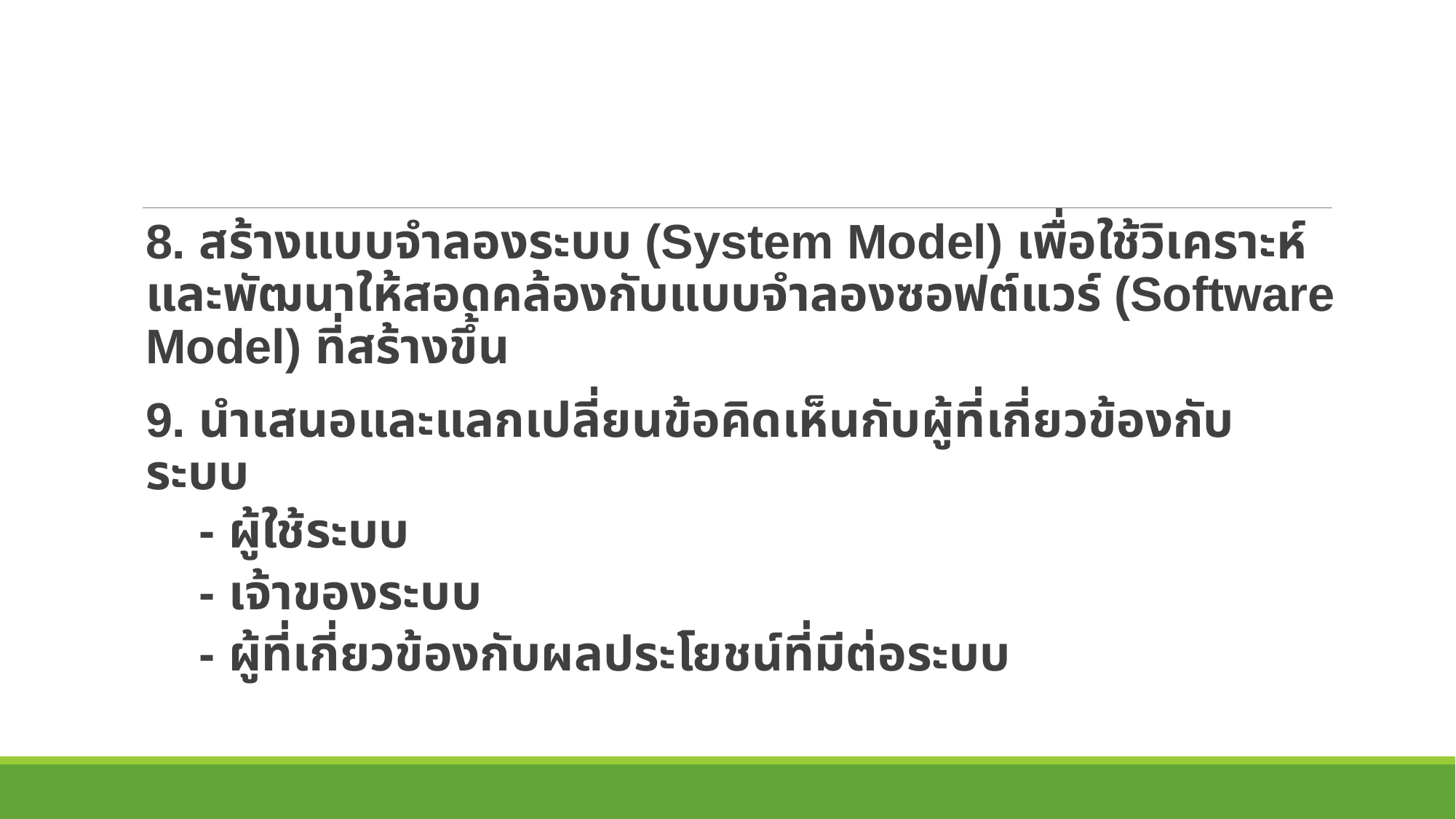

8. สร้างแบบจำลองระบบ (System Model) เพื่อใช้วิเคราะห์และพัฒนาให้สอดคล้องกับแบบจำลองซอฟต์แวร์ (Software Model) ที่สร้างขึ้น
	9. นำเสนอและแลกเปลี่ยนข้อคิดเห็นกับผู้ที่เกี่ยวข้องกับระบบ
   - ผู้ใช้ระบบ
   - เจ้าของระบบ
   - ผู้ที่เกี่ยวข้องกับผลประโยชน์ที่มีต่อระบบ